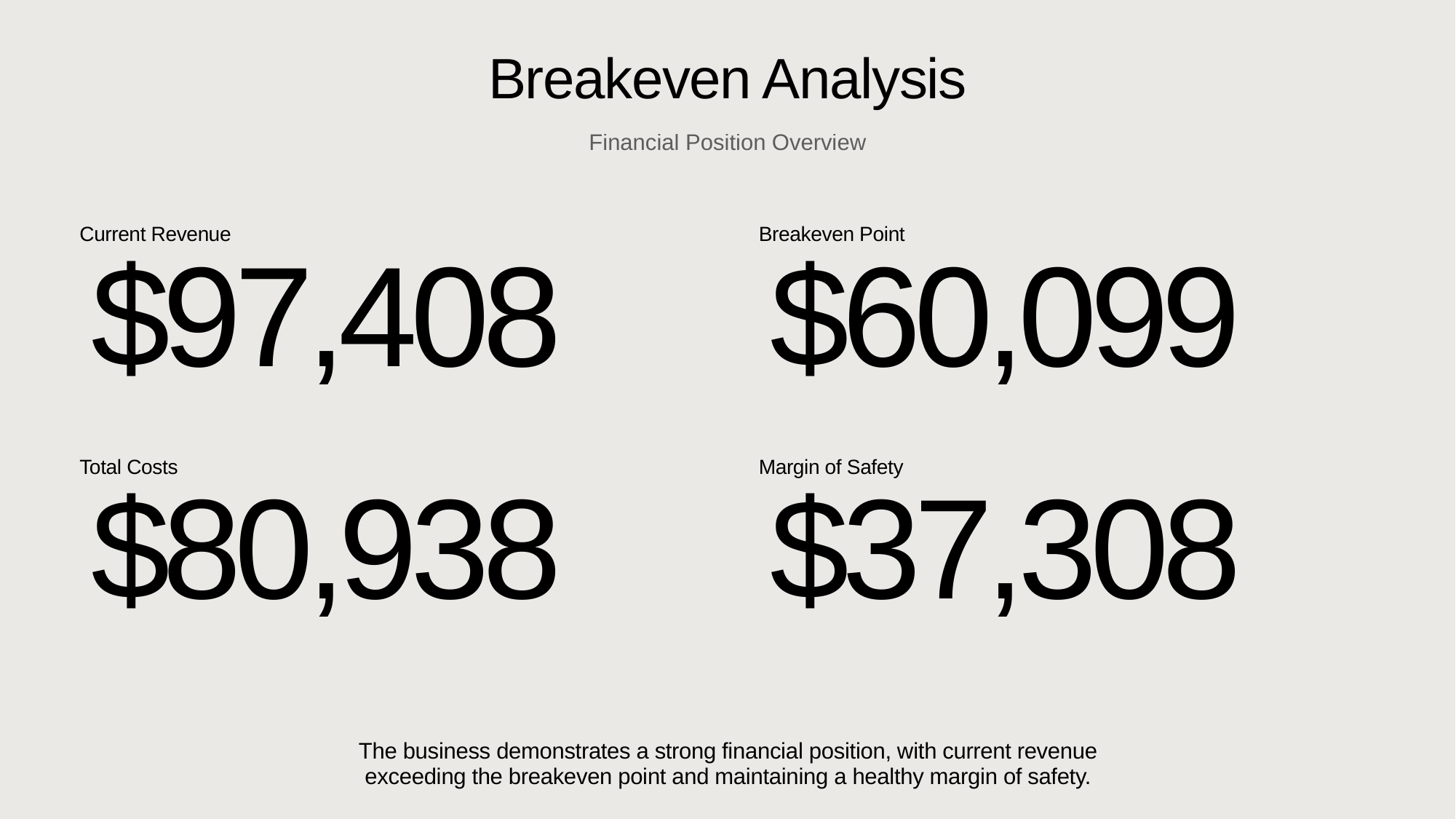

Breakeven Analysis
Financial Position Overview

Current Revenue
Breakeven Point
$97,408
$60,099

Total Costs
Margin of Safety
$80,938
$37,308

The business demonstrates a strong financial position, with current revenue
exceeding the breakeven point and maintaining a healthy margin of safety.